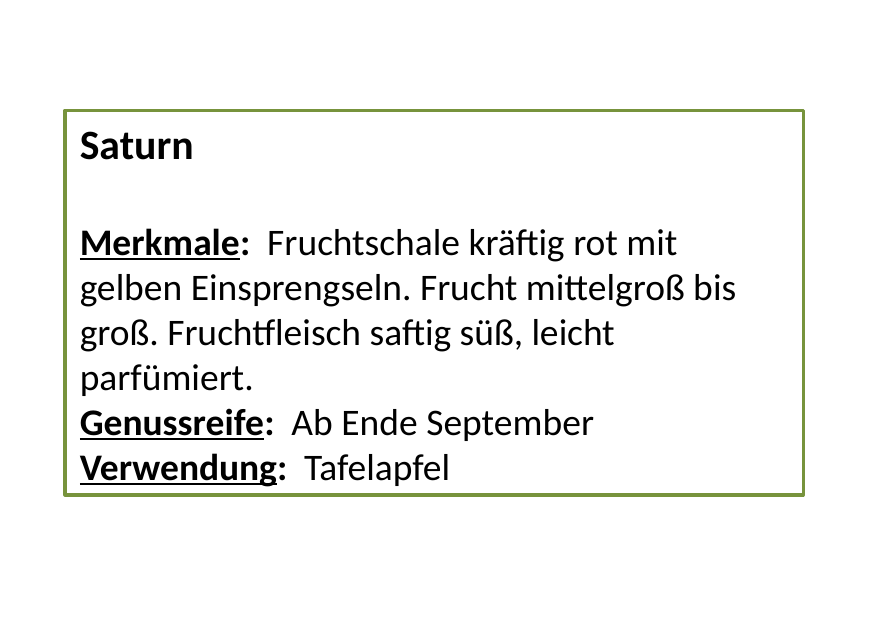

Saturn

Merkmale:  Fruchtschale kräftig rot mit gelben Einsprengseln. Frucht mittelgroß bis groß. Fruchtfleisch saftig süß, leicht parfümiert.
Genussreife:  Ab Ende September
Verwendung:  Tafelapfel